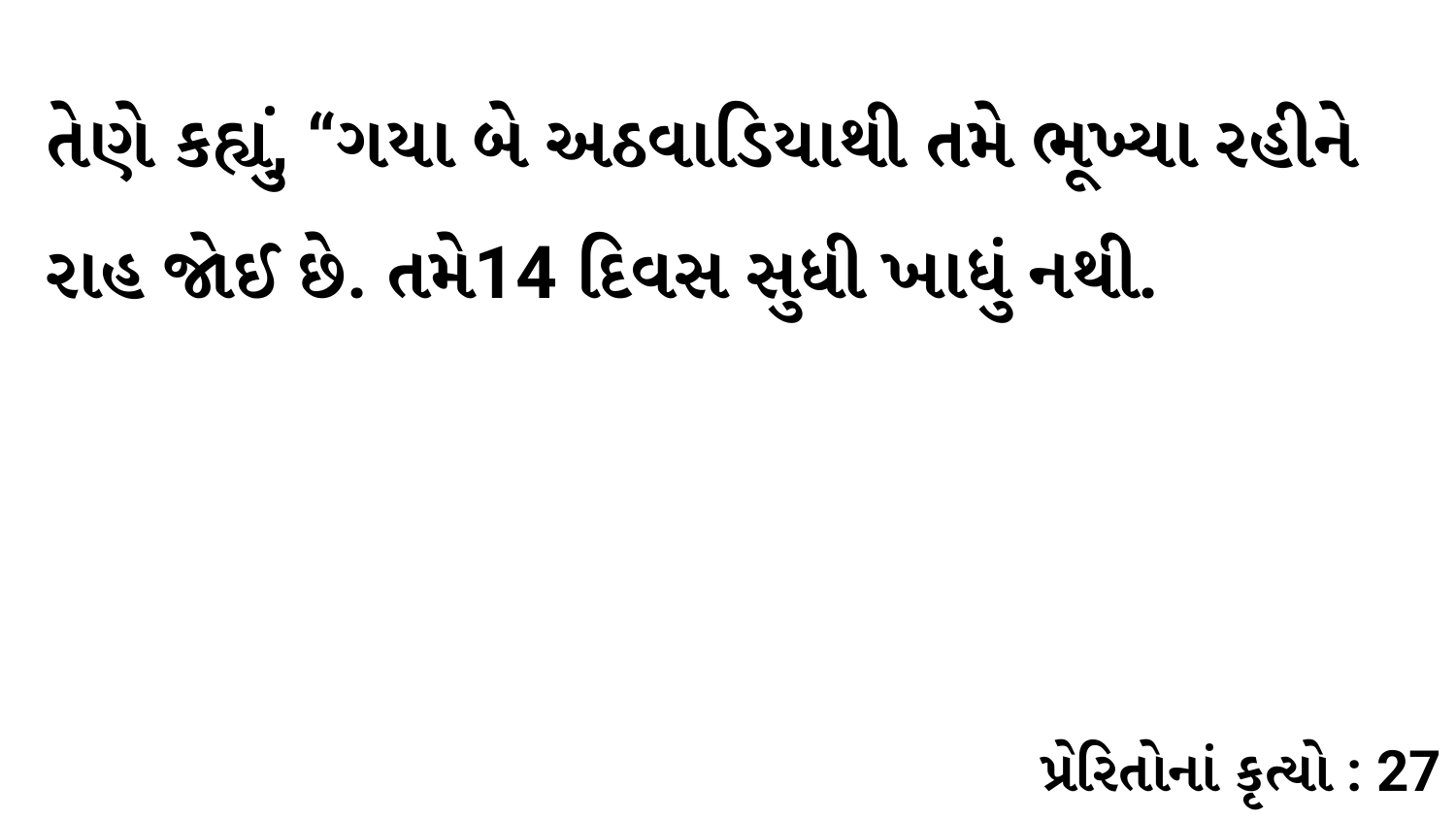

તેણે કહ્યું, “ગયા બે અઠવાડિયાથી તમે ભૂખ્યા રહીને રાહ જોઈ છે. તમે14 દિવસ સુધી ખાધું નથી.
પ્રેરિતોનાં કૃત્યો : 27